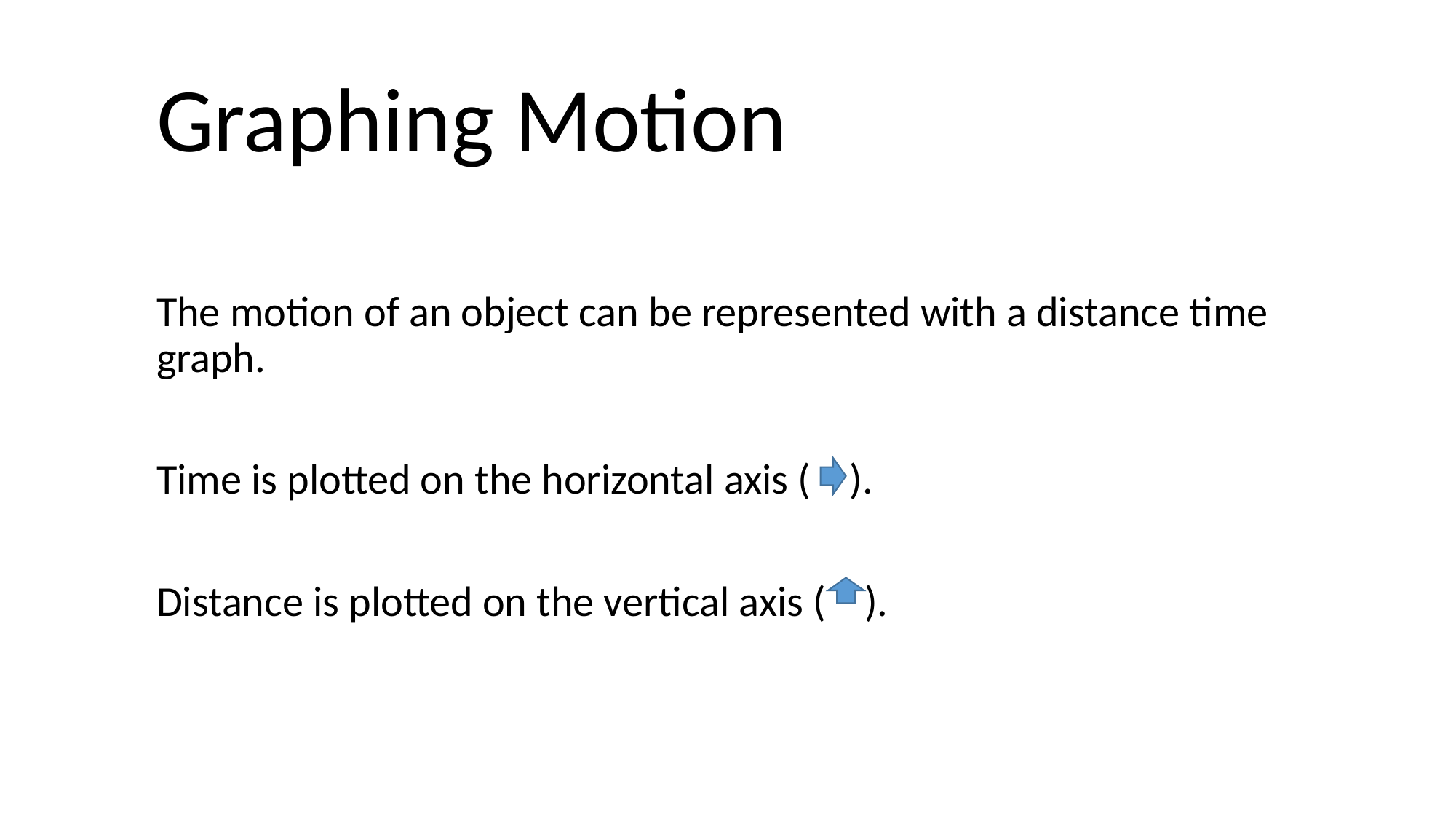

# Graphing Motion

The motion of an object can be represented with a distance time graph.

Time is plotted on the horizontal axis (    ).

Distance is plotted on the vertical axis (    ).